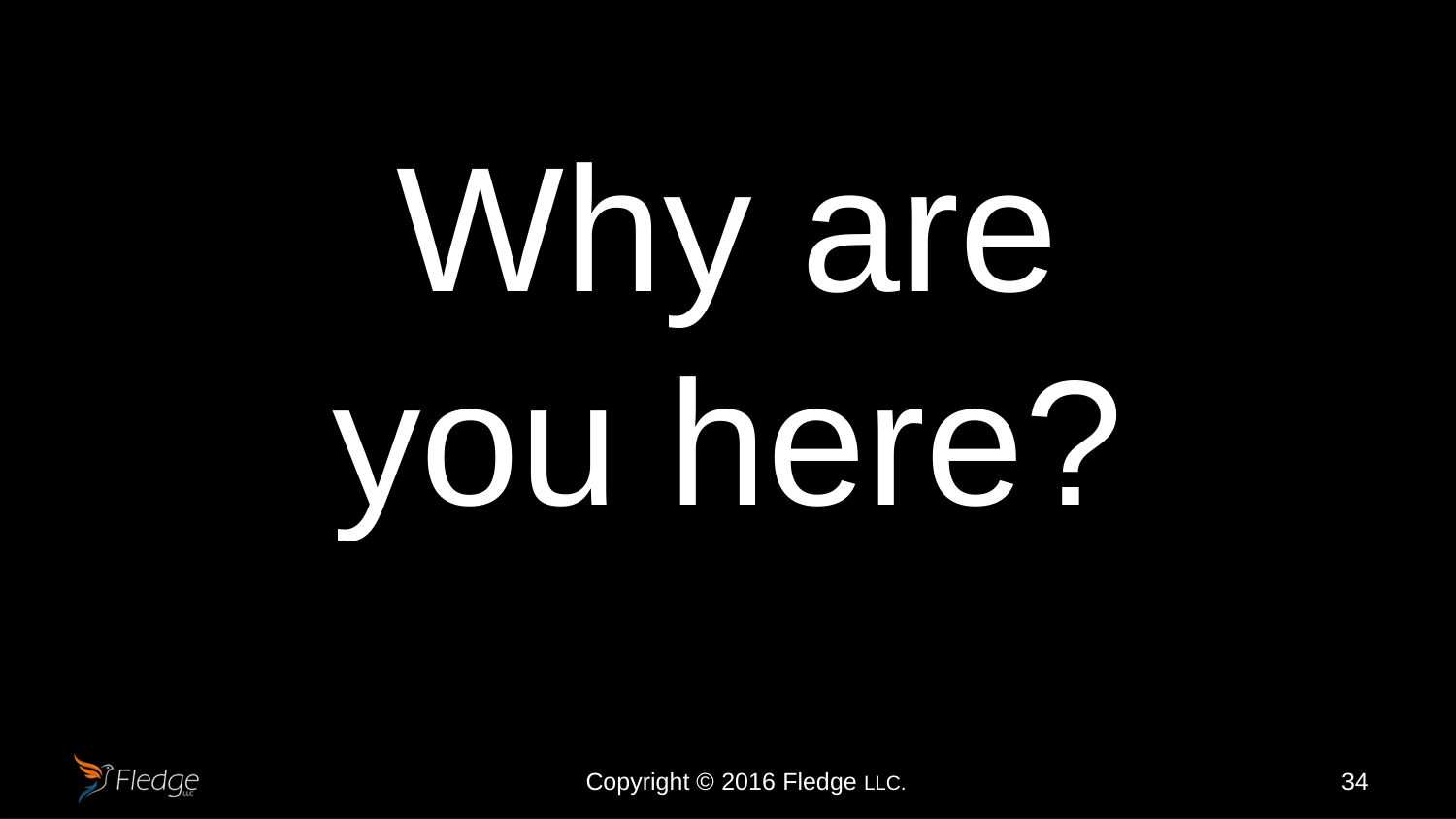

# Why are you here?
Copyright © 2016 Fledge LLC.
34